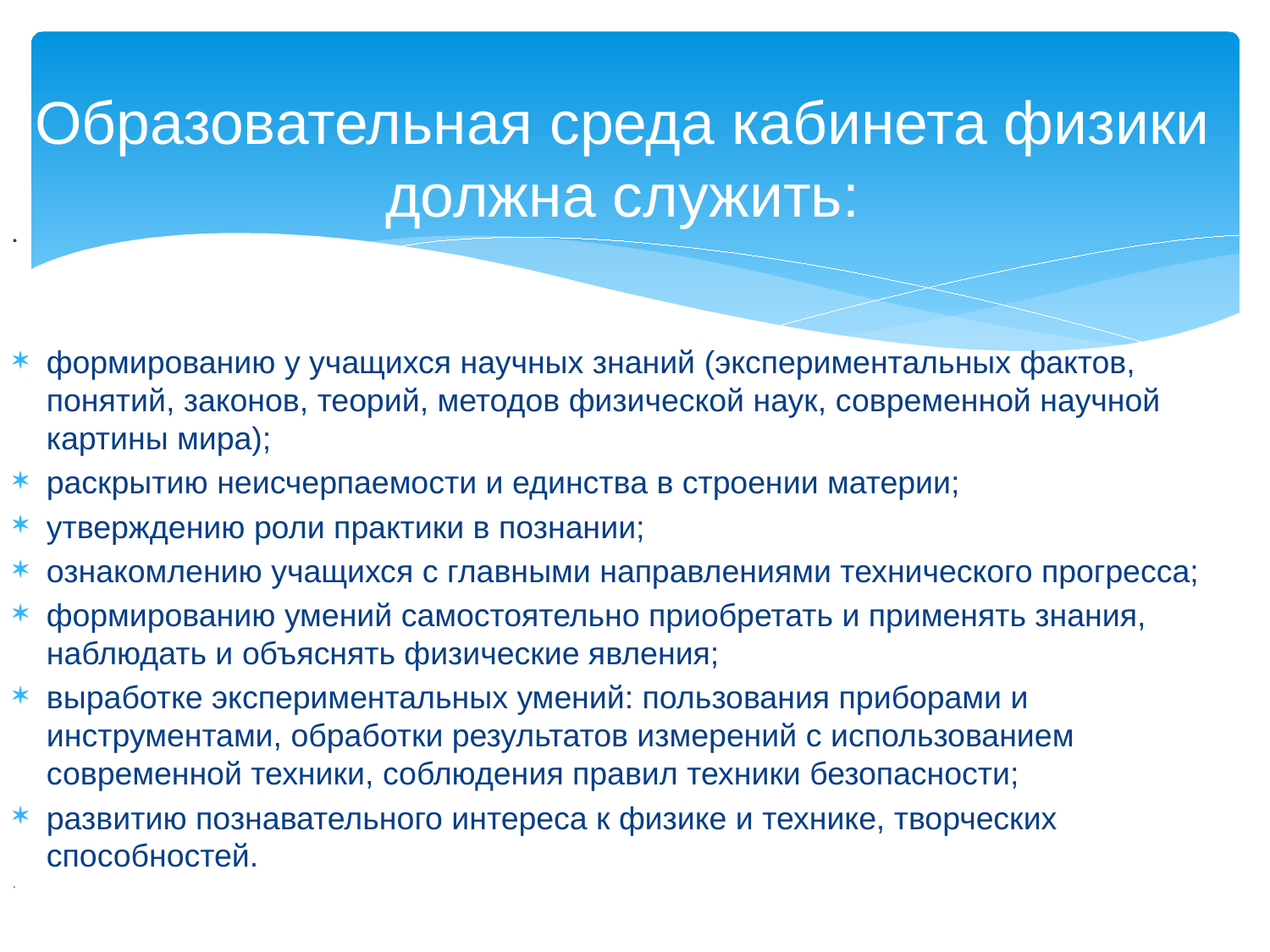

# Образовательная среда кабинета физики должна служить:
•

формированию у учащихся научных знаний (экспериментальных фактов, понятий, законов, теорий, методов физической наук, современной научной картины мира);
раскрытию неисчерпаемости и единства в строении материи;
утверждению роли практики в познании;
ознакомлению учащихся с главными направлениями технического прогресса;
формированию умений самостоятельно приобретать и применять знания, наблюдать и объяснять физические явления;
выработке экспериментальных умений: пользования приборами и инструментами, обработки результатов измерений с использованием современной техники, соблюдения правил техники безопасности;
развитию познавательного интереса к физике и технике, творческих способностей.
.